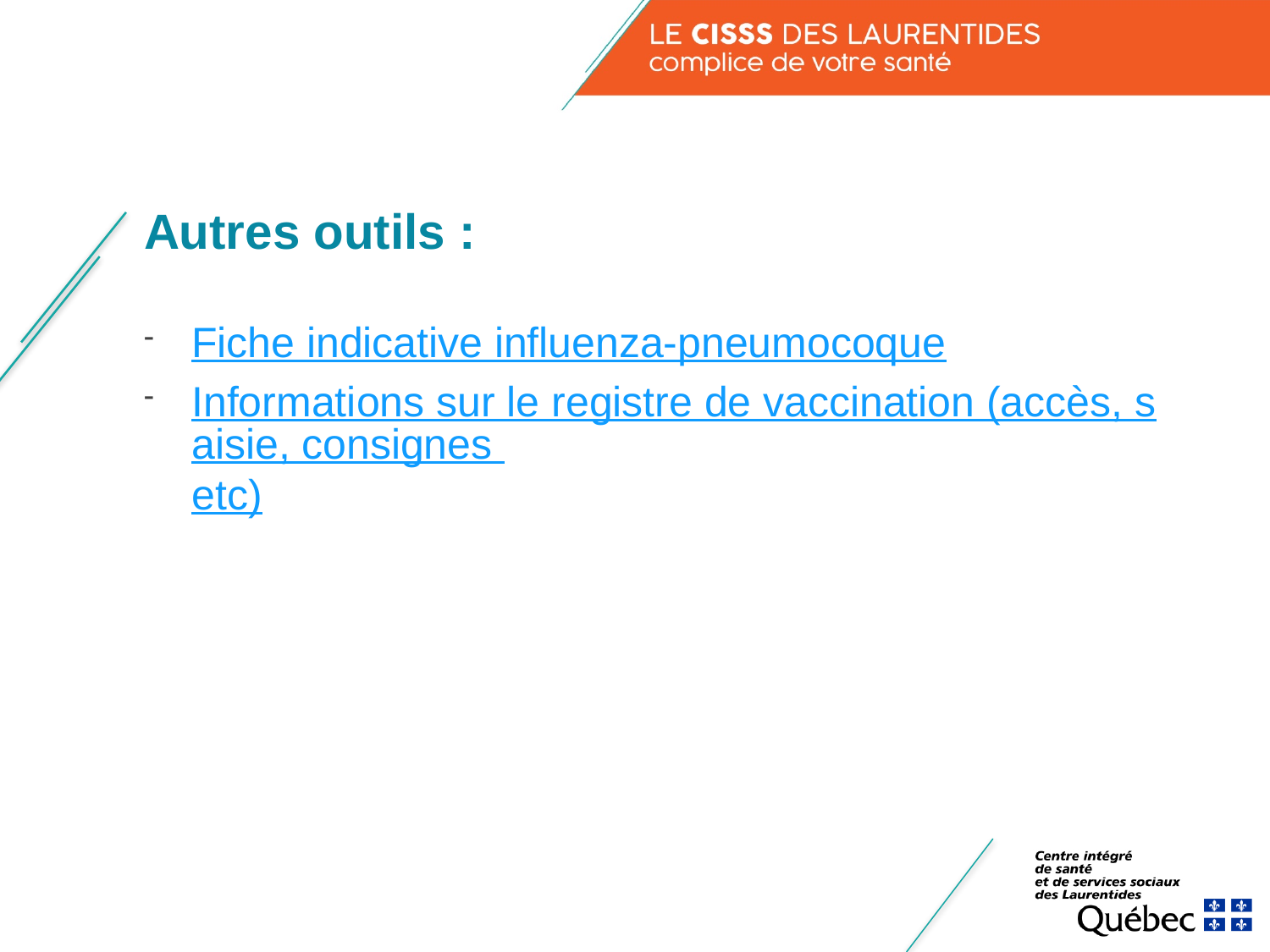

# Autres outils :
Fiche indicative influenza-pneumocoque
Informations sur le registre de vaccination (accès, saisie, consignes etc)